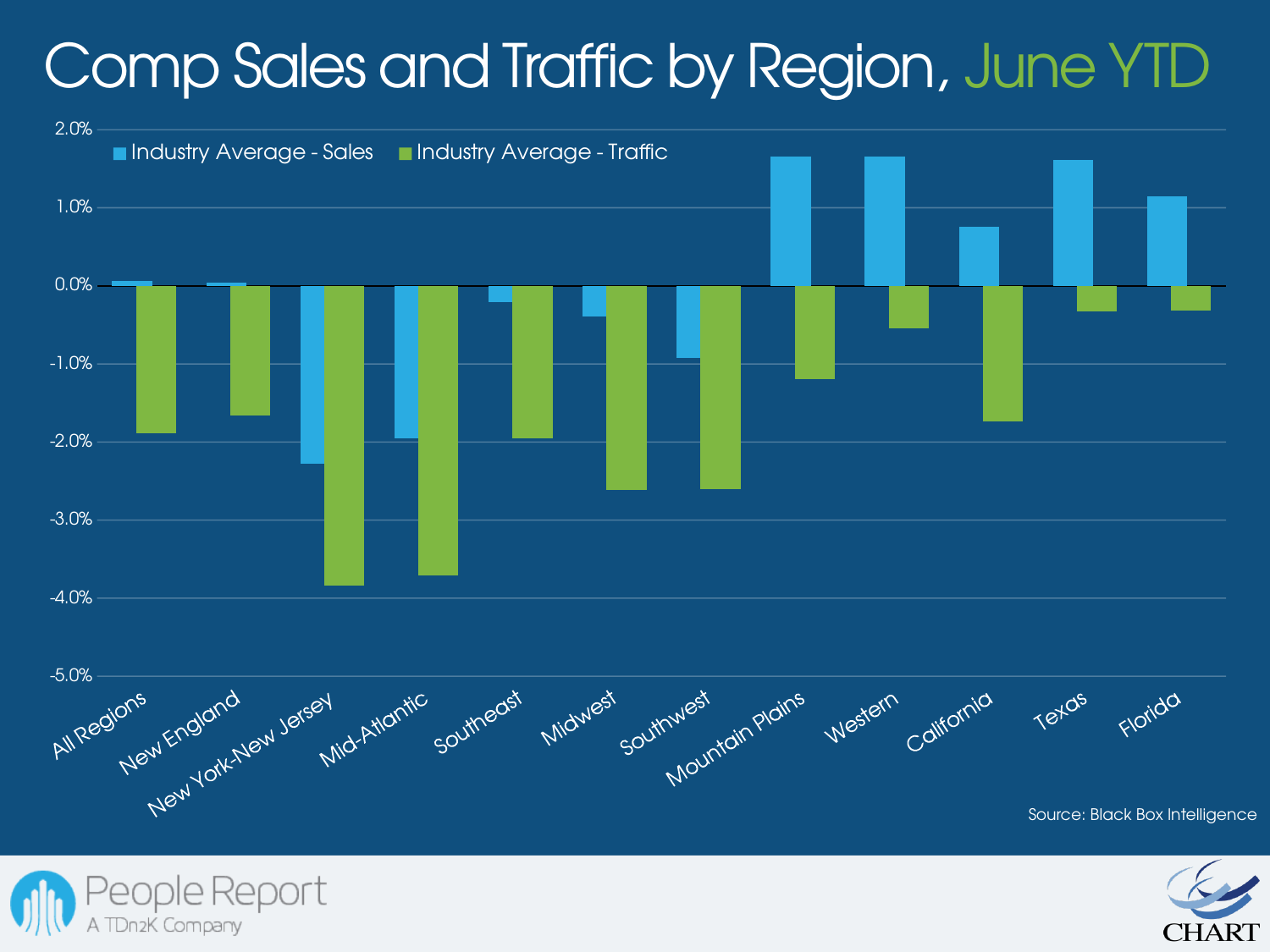

Comp Sales and Traffic by Region, June YTD

### Chart

| Category | Industry Average - Sales | Industry Average - Traffic |
|---|---|---|
| All Regions | 0.0006000000000000033 | -0.018900000000000087 |
| New England | 0.00040000000000000034 | -0.01660000000000009 |
| New York-New Jersey | -0.022800000000000133 | -0.0384 |
| Mid-Atlantic | -0.0195000000000001 | -0.0371 |
| Southeast | -0.0021 | -0.0195000000000001 |
| Midwest | -0.0039000000000000137 | -0.0261 |
| Southwest | -0.009200000000000007 | -0.026 |
| Mountain Plains | 0.016500000000000084 | -0.011900000000000082 |
| Western | 0.01660000000000009 | -0.005400000000000012 |
| California | 0.00760000000000001 | -0.0174 |
| Texas | 0.01610000000000004 | -0.003300000000000005 |
| Florida | 0.01150000000000007 | -0.003200000000000019 |
Source: Black Box Intelligence